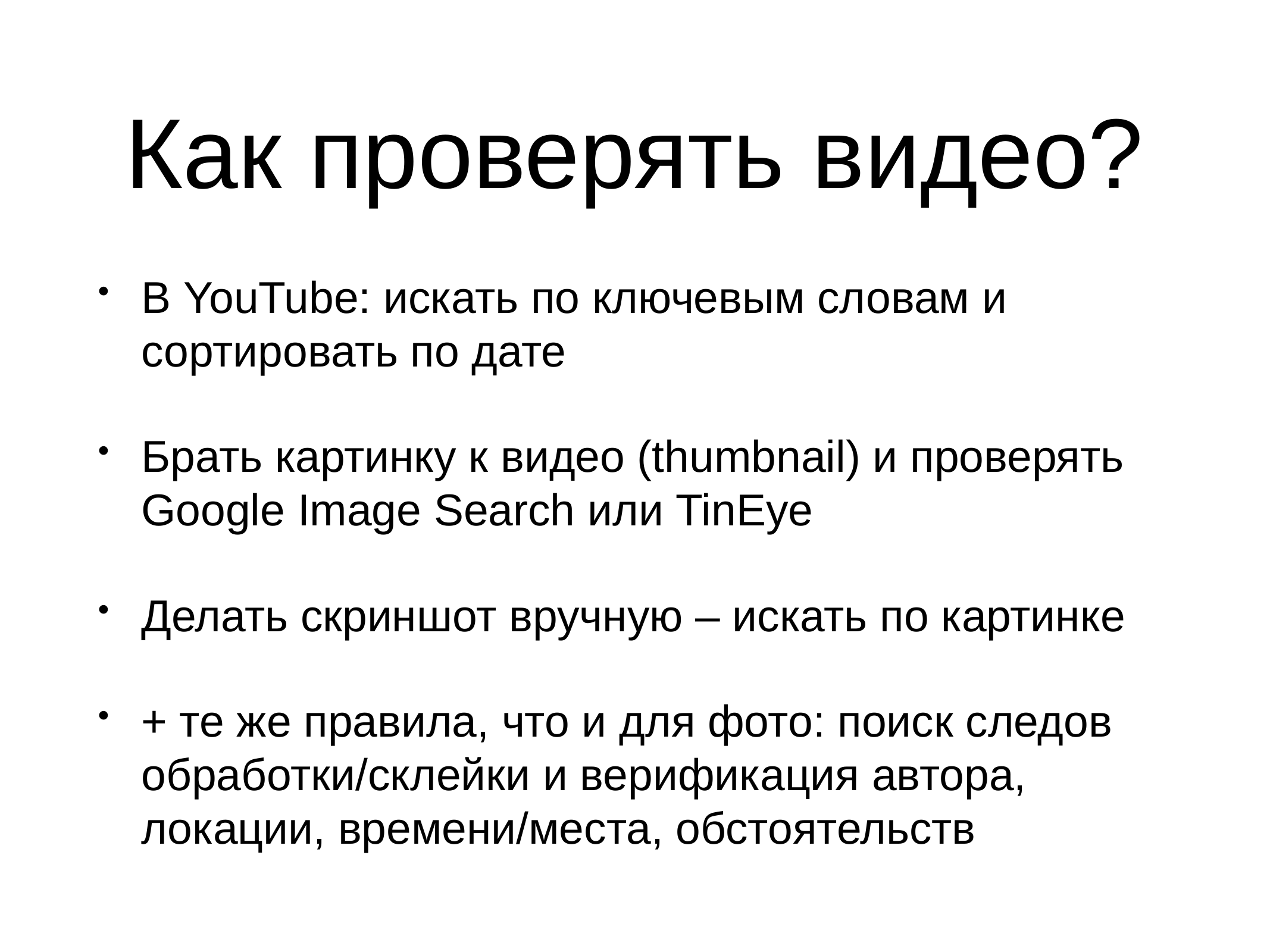

# Как проверять видео?
В YouTube: искать по ключевым словам и сортировать по дате
Брать картинку к видео (thumbnail) и проверять Google Image Search или TinEye
Делать скриншот вручную – искать по картинке
+ те же правила, что и для фото: поиск следов обработки/склейки и верификация автора, локации, времени/места, обстоятельств